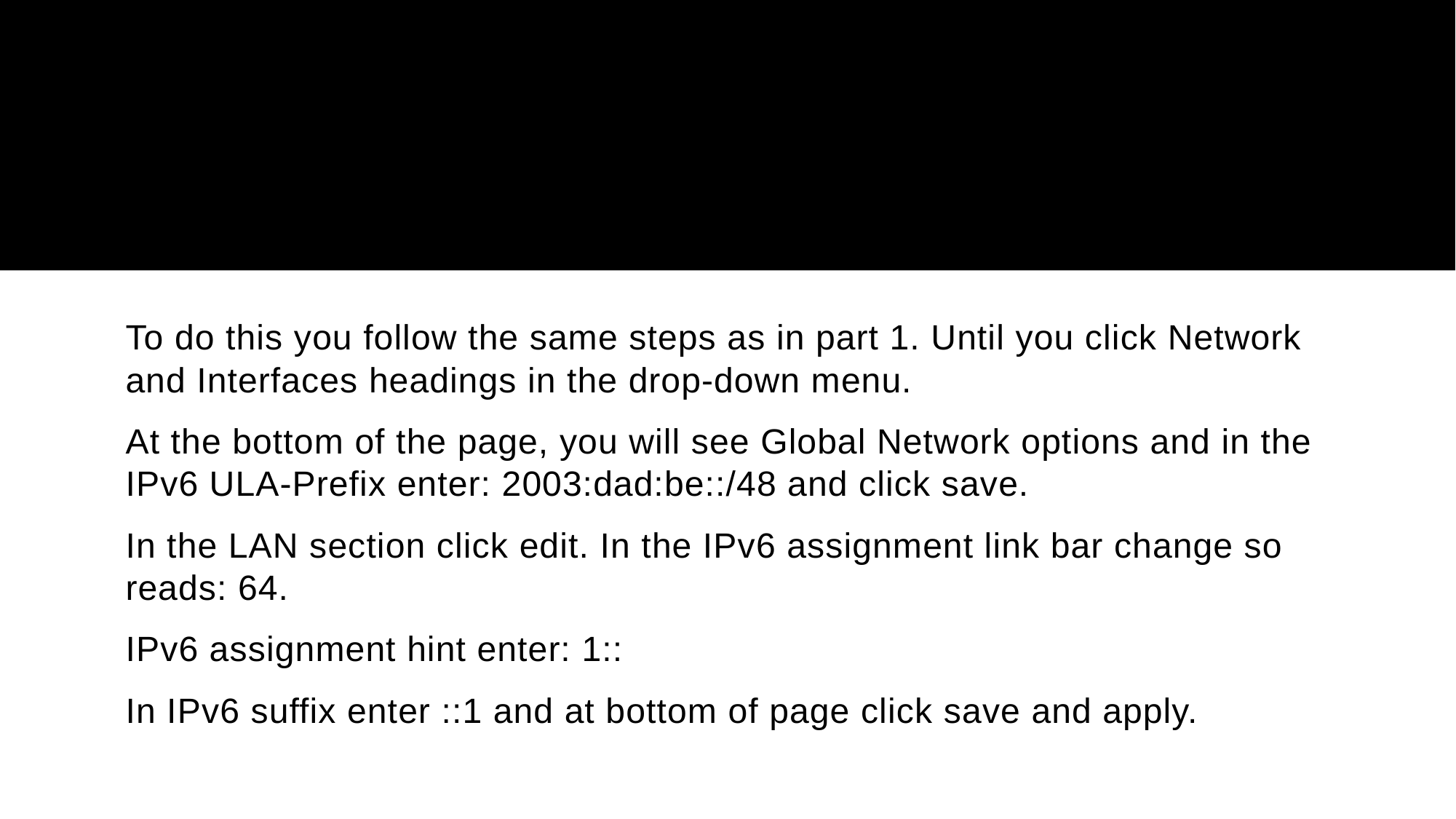

To do this you follow the same steps as in part 1. Until you click Network and Interfaces headings in the drop-down menu.
At the bottom of the page, you will see Global Network options and in the IPv6 ULA-Prefix enter: 2003:dad:be::/48 and click save.
In the LAN section click edit. In the IPv6 assignment link bar change so reads: 64.
IPv6 assignment hint enter: 1::
In IPv6 suffix enter ::1 and at bottom of page click save and apply.